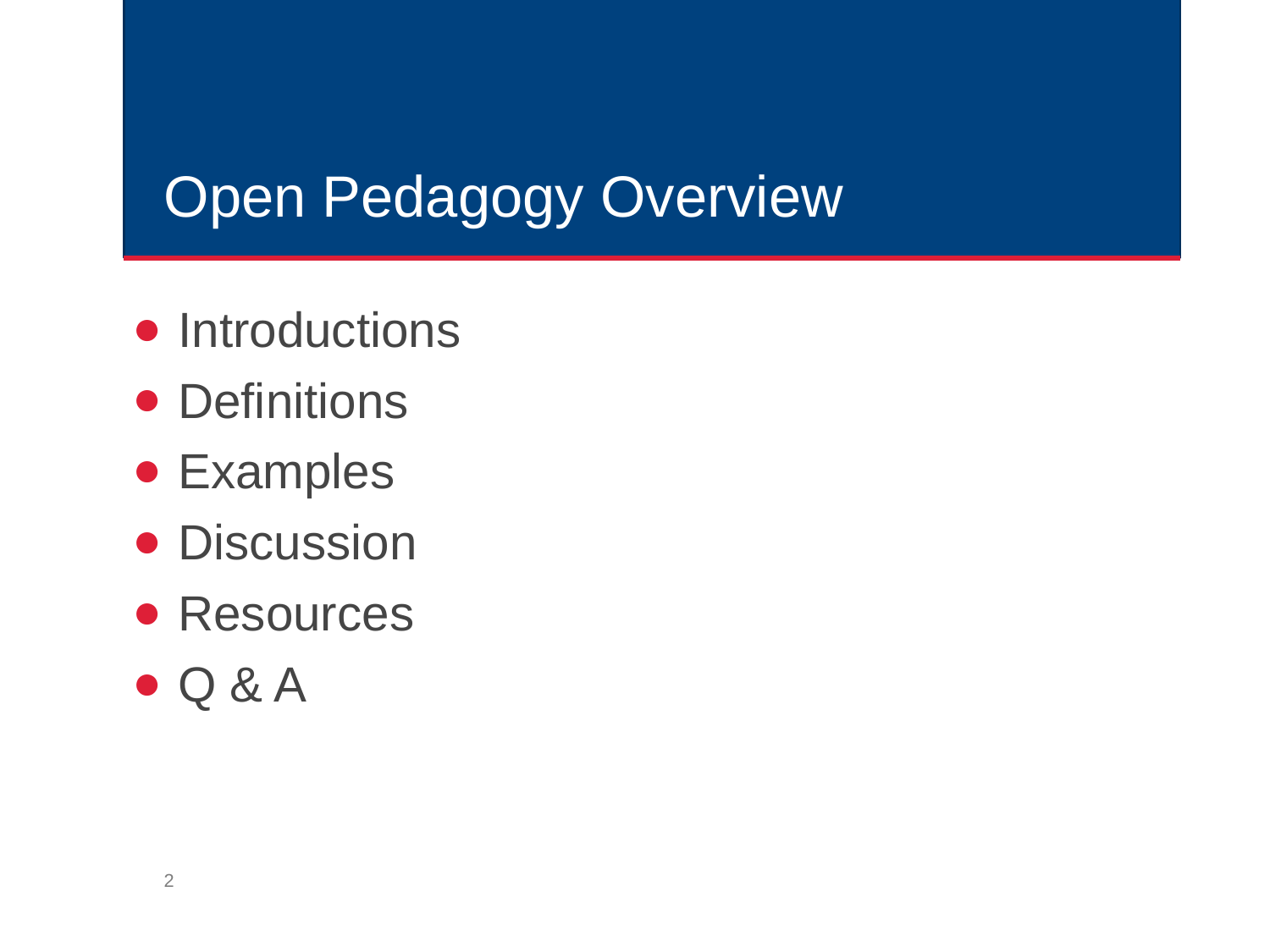

# Open Pedagogy Overview
Introductions
Definitions
Examples
Discussion
Resources
Q & A
2